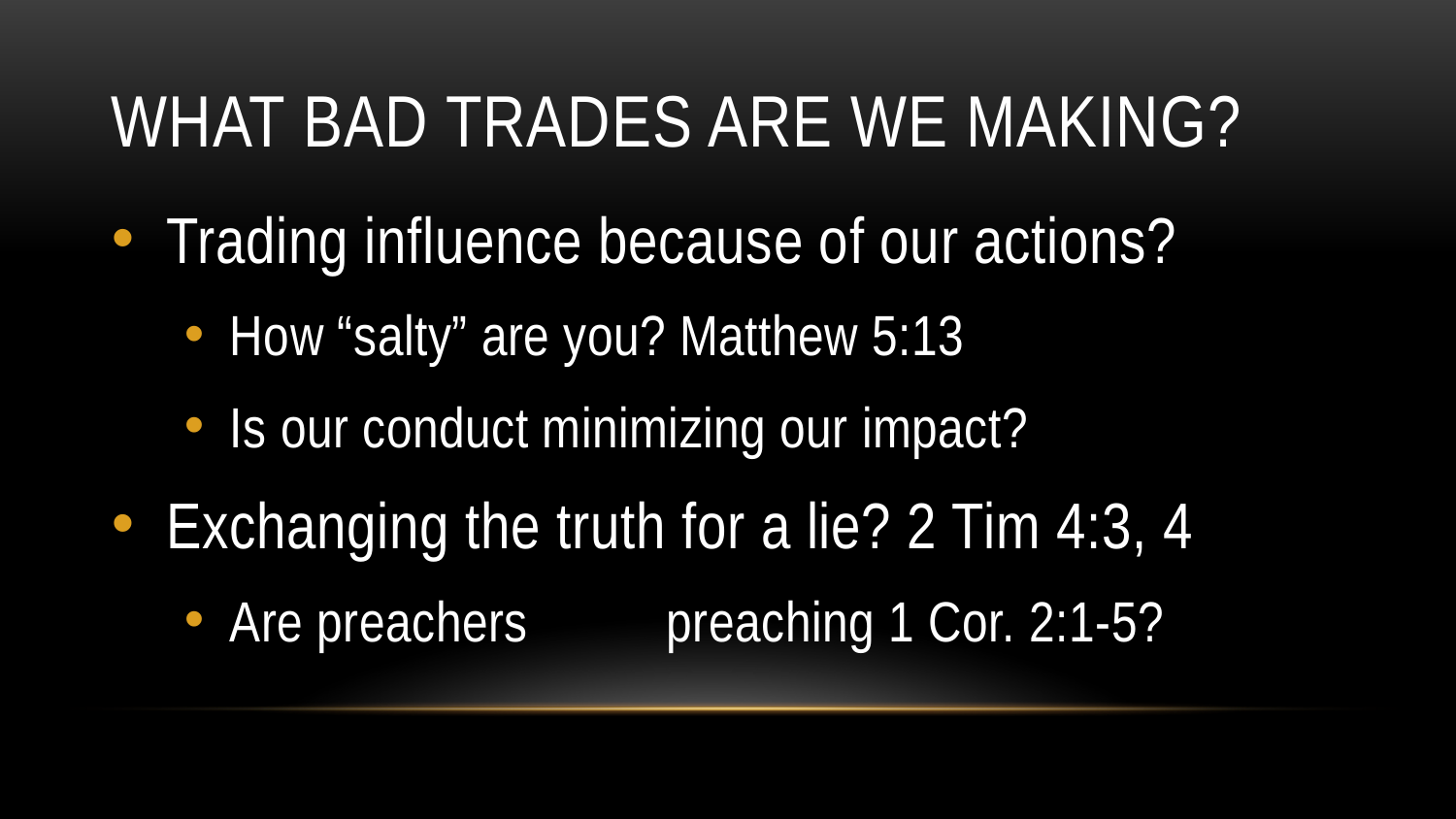

# What bad trades are we making?
Trading influence because of our actions?
How “salty” are you? Matthew 5:13
Is our conduct minimizing our impact?
Exchanging the truth for a lie? 2 Tim 4:3, 4
Are preachers 	preaching 1 Cor. 2:1-5?